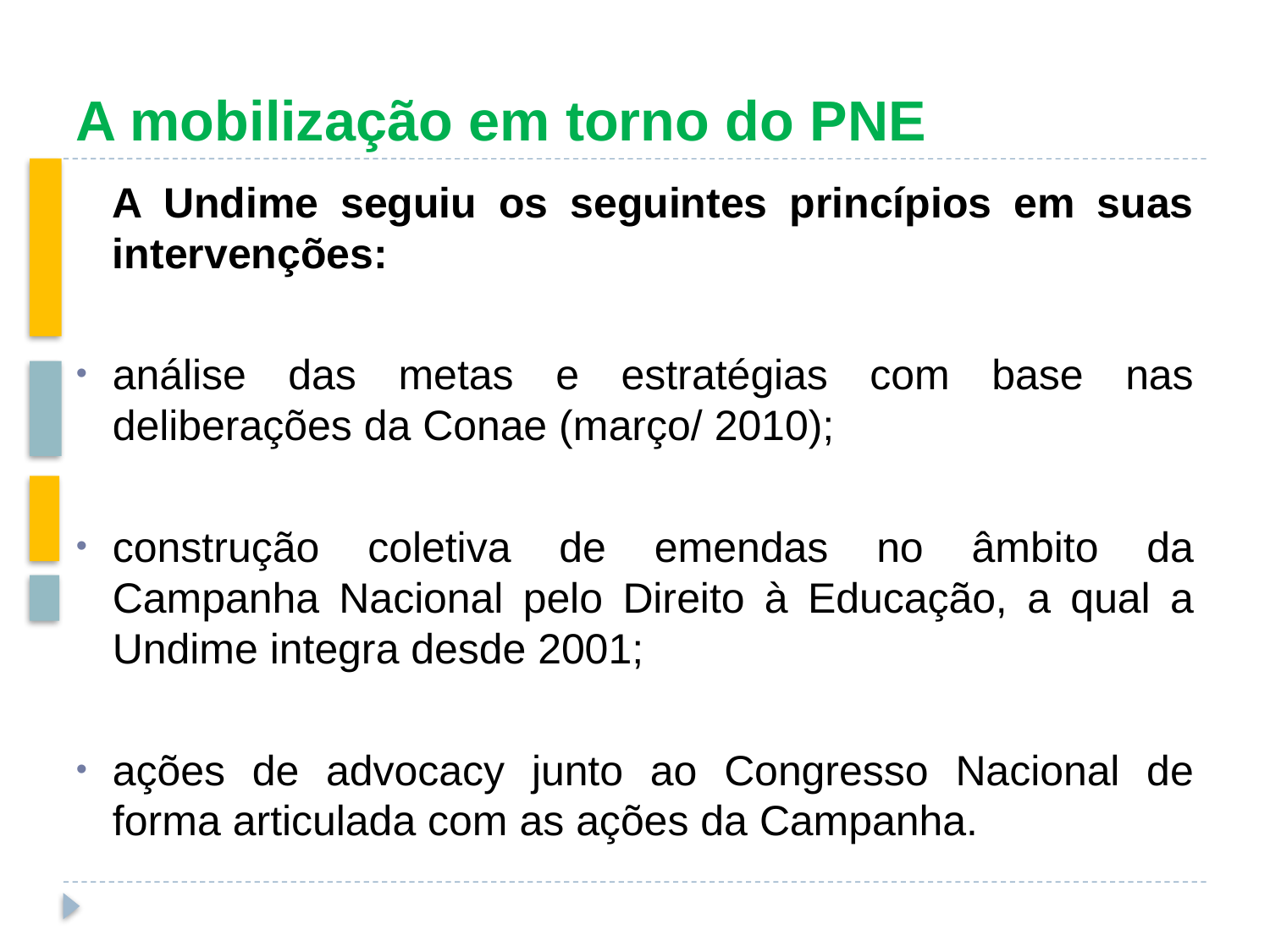

# A mobilização em torno do PNE
	A Undime seguiu os seguintes princípios em suas intervenções:

análise das metas e estratégias com base nas deliberações da Conae (março/ 2010);

construção coletiva de emendas no âmbito da Campanha Nacional pelo Direito à Educação, a qual a Undime integra desde 2001;

ações de advocacy junto ao Congresso Nacional de forma articulada com as ações da Campanha.